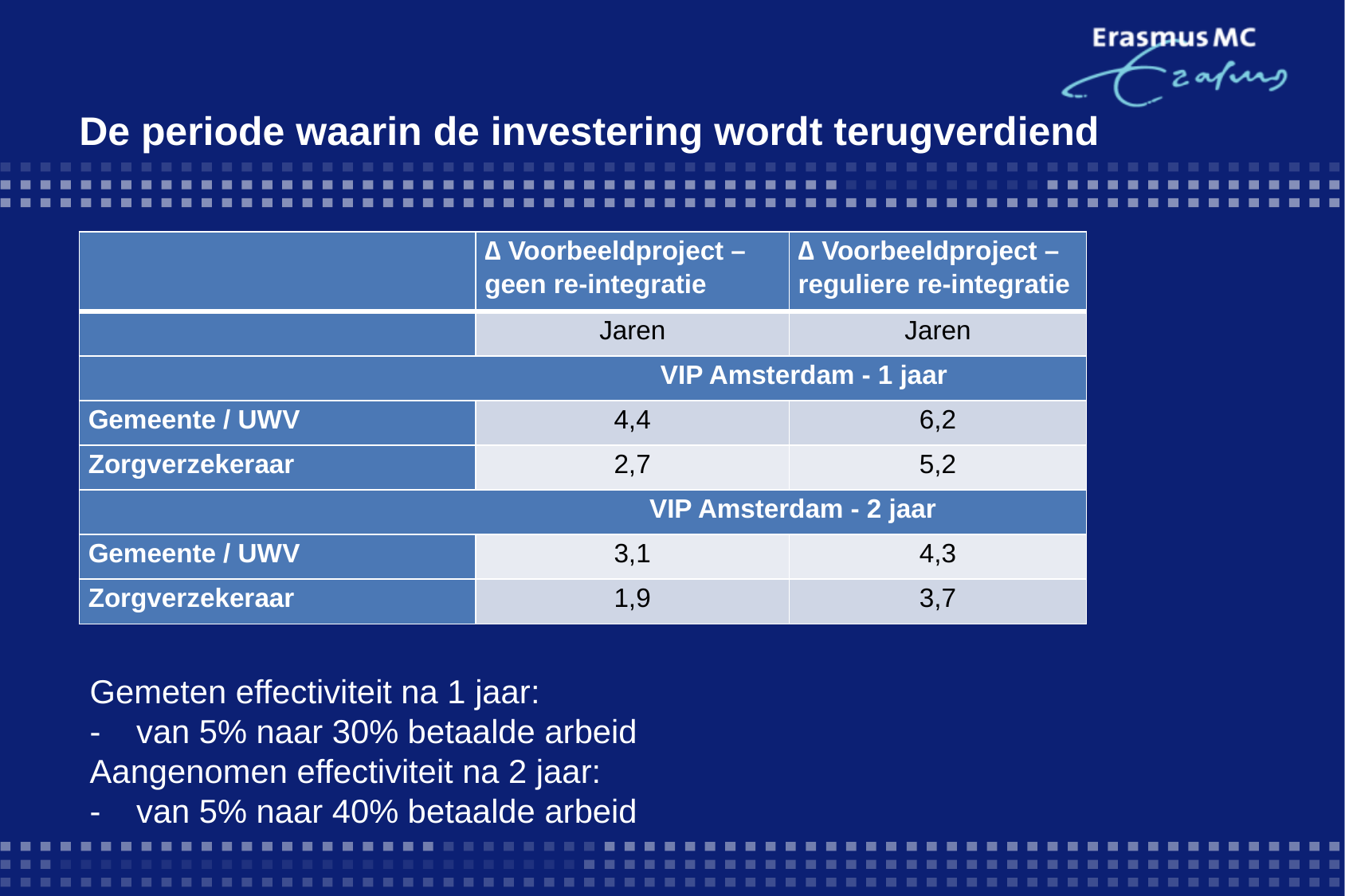

# De periode waarin de investering wordt terugverdiend
|  | ∆ Voorbeeldproject – geen re-integratie | ∆ Voorbeeldproject – reguliere re-integratie |
| --- | --- | --- |
|  | Jaren | Jaren |
| VIP Amsterdam - 1 jaar |  |  |
| Gemeente / UWV | 4,4 | 6,2 |
| Zorgverzekeraar | 2,7 | 5,2 |
| VIP Amsterdam - 2 jaar |  |  |
| Gemeente / UWV | 3,1 | 4,3 |
| Zorgverzekeraar | 1,9 | 3,7 |
Gemeten effectiviteit na 1 jaar:
-	van 5% naar 30% betaalde arbeid
Aangenomen effectiviteit na 2 jaar:
-	van 5% naar 40% betaalde arbeid